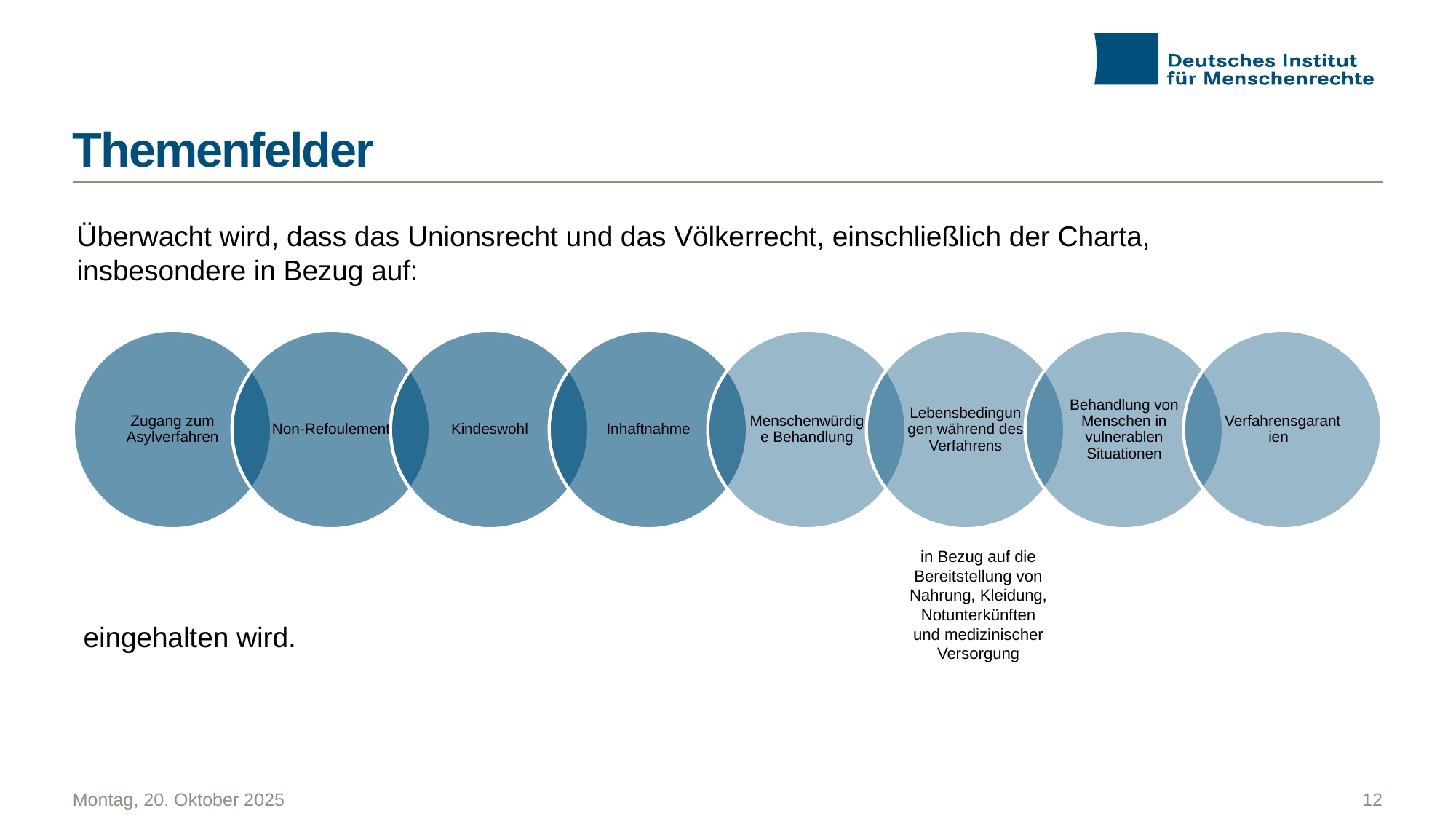

# Themenfelder
Zugang zum Asylverfahren
Non-Refoulement
Kindeswohl
Inhaftnahme
Menschenwürdige Behandlung
Lebensbedingungen während des Verfahrens
Behandlung von Menschen in vulnerablen Situationen
Verfahrensgarantien
Überwacht wird, dass das Unionsrecht und das Völkerrecht, einschließlich der Charta, insbesondere in Bezug auf:
in Bezug auf die Bereitstellung von Nahrung, Kleidung, Notunterkünften und medizinischer Versorgung

eingehalten wird.
Montag, 20. Oktober 2025
12